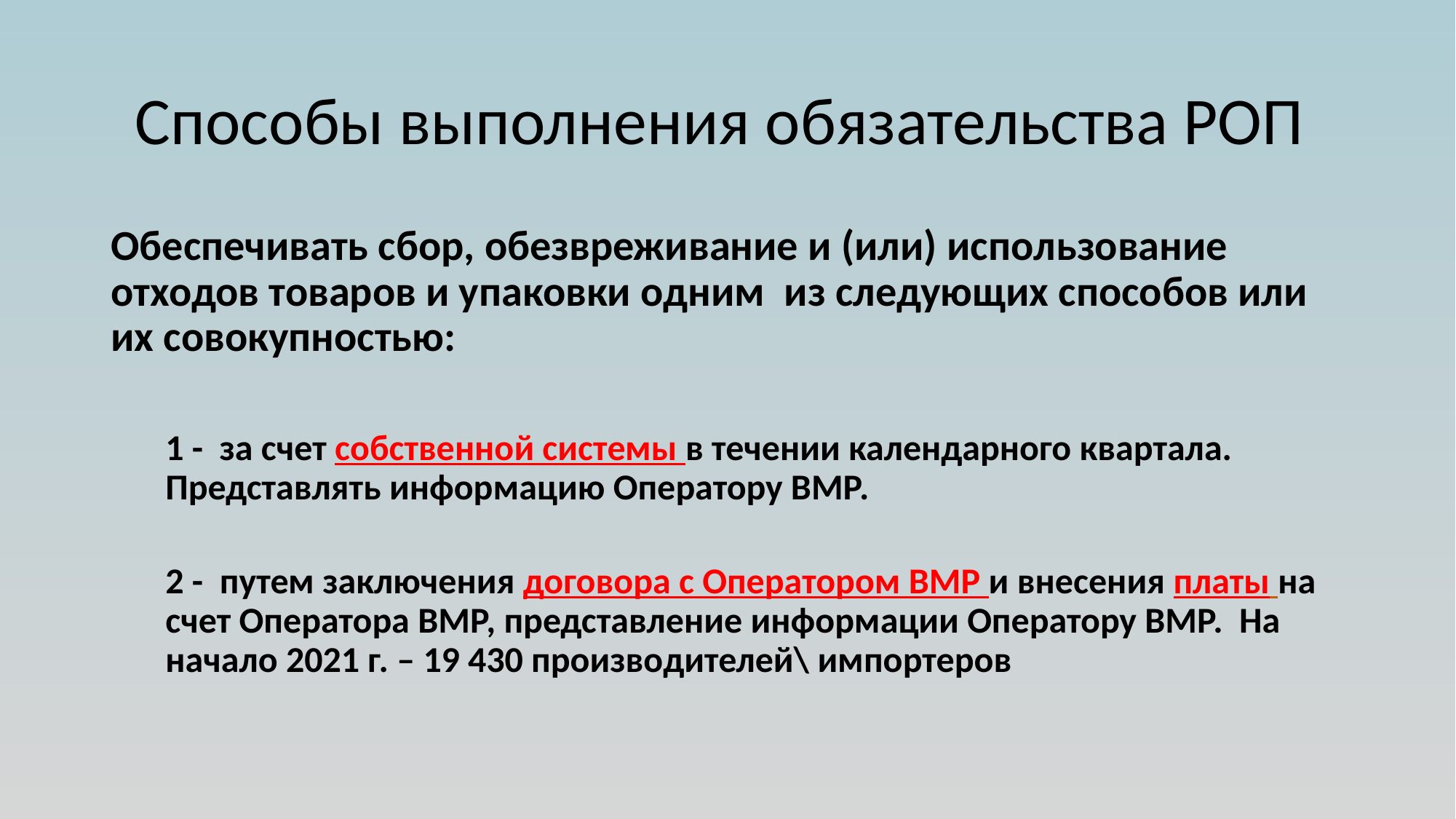

# Способы выполнения обязательства РОП
Обеспечивать сбор, обезвреживание и (или) использование  отходов товаров и упаковки одним  из следующих способов или их совокупностью:

1 -  за счет собственной системы в течении календарного квартала. Представлять информацию Оператору ВМР.

2 -  путем заключения договора с Оператором ВМР и внесения платы на счет Оператора ВМР, представление информации Оператору ВМР.  На начало 2021 г. – 19 430 производителей\ импортеров